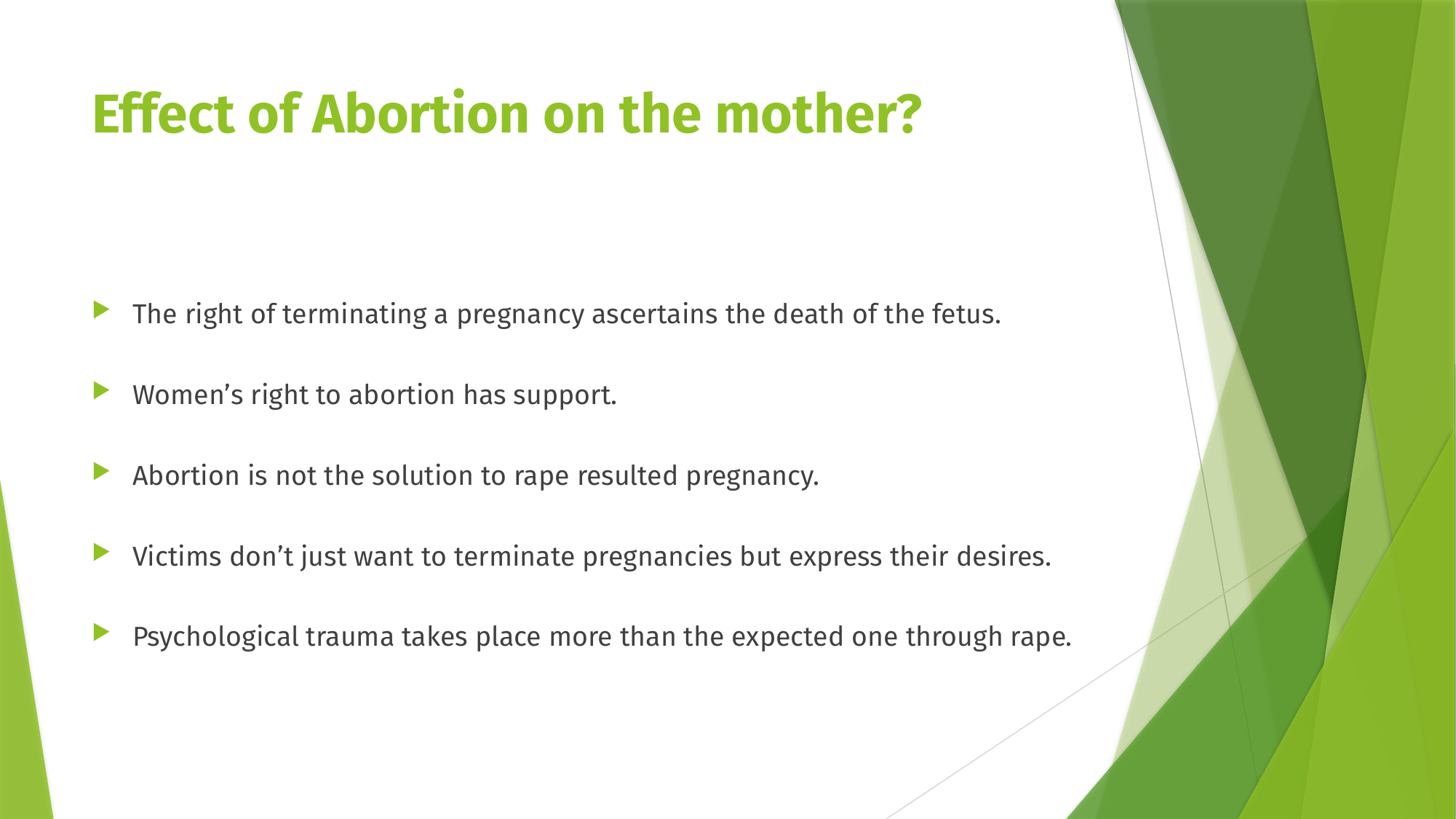

# Effect of Abortion on the mother?
The right of terminating a pregnancy ascertains the death of the fetus.
Women’s right to abortion has support.
Abortion is not the solution to rape resulted pregnancy.
Victims don’t just want to terminate pregnancies but express their desires.
Psychological trauma takes place more than the expected one through rape.